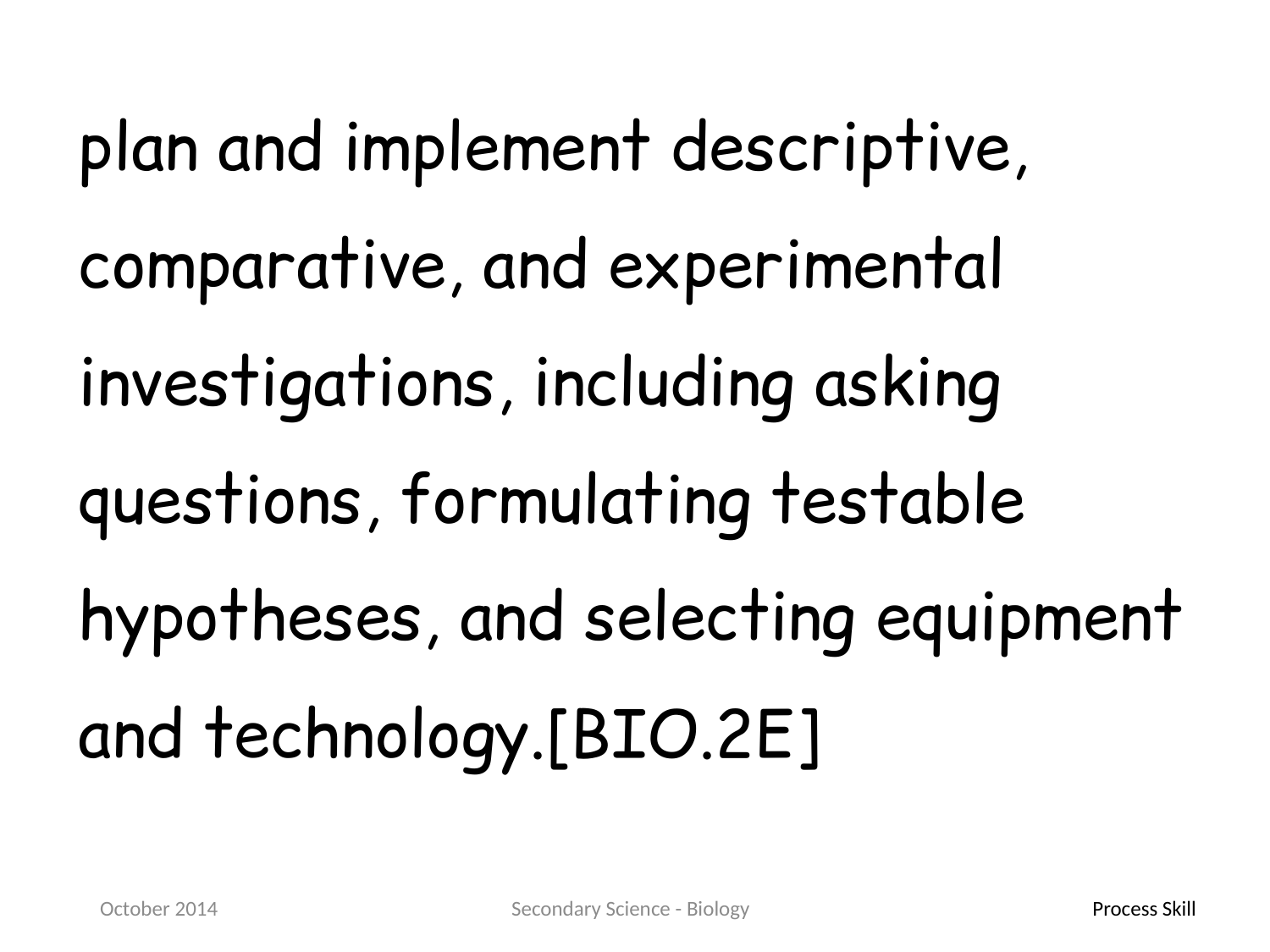

plan and implement descriptive, comparative, and experimental investigations, including asking questions, formulating testable hypotheses, and selecting equipment and technology.[BIO.2E]
October 2014
Secondary Science - Biology